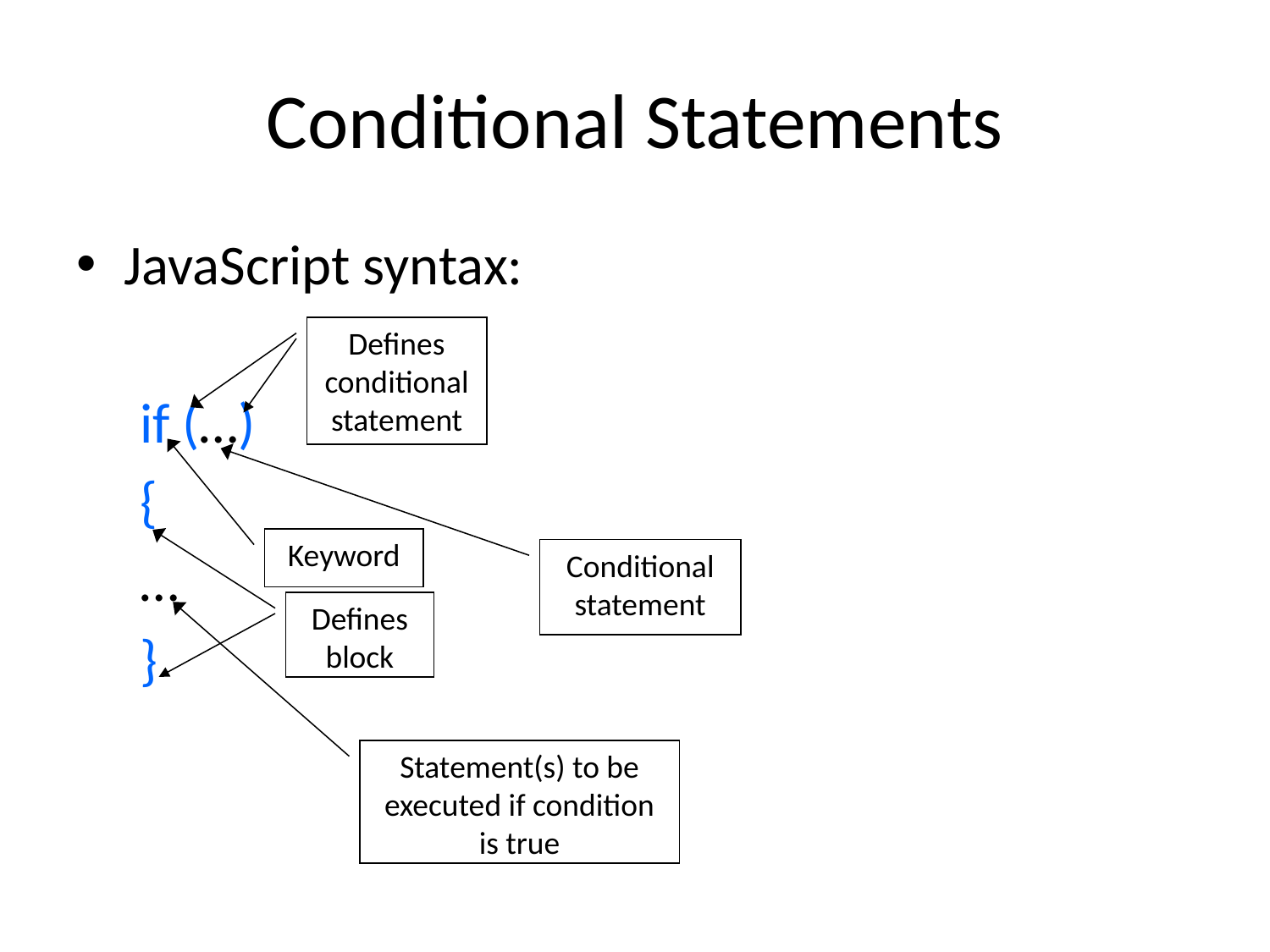

# Conditional Statements
JavaScript syntax:

if (…)
{
…
}
Defines conditional statement

Keyword
Conditional statement
Defines block

Statement(s) to be executed if condition is true